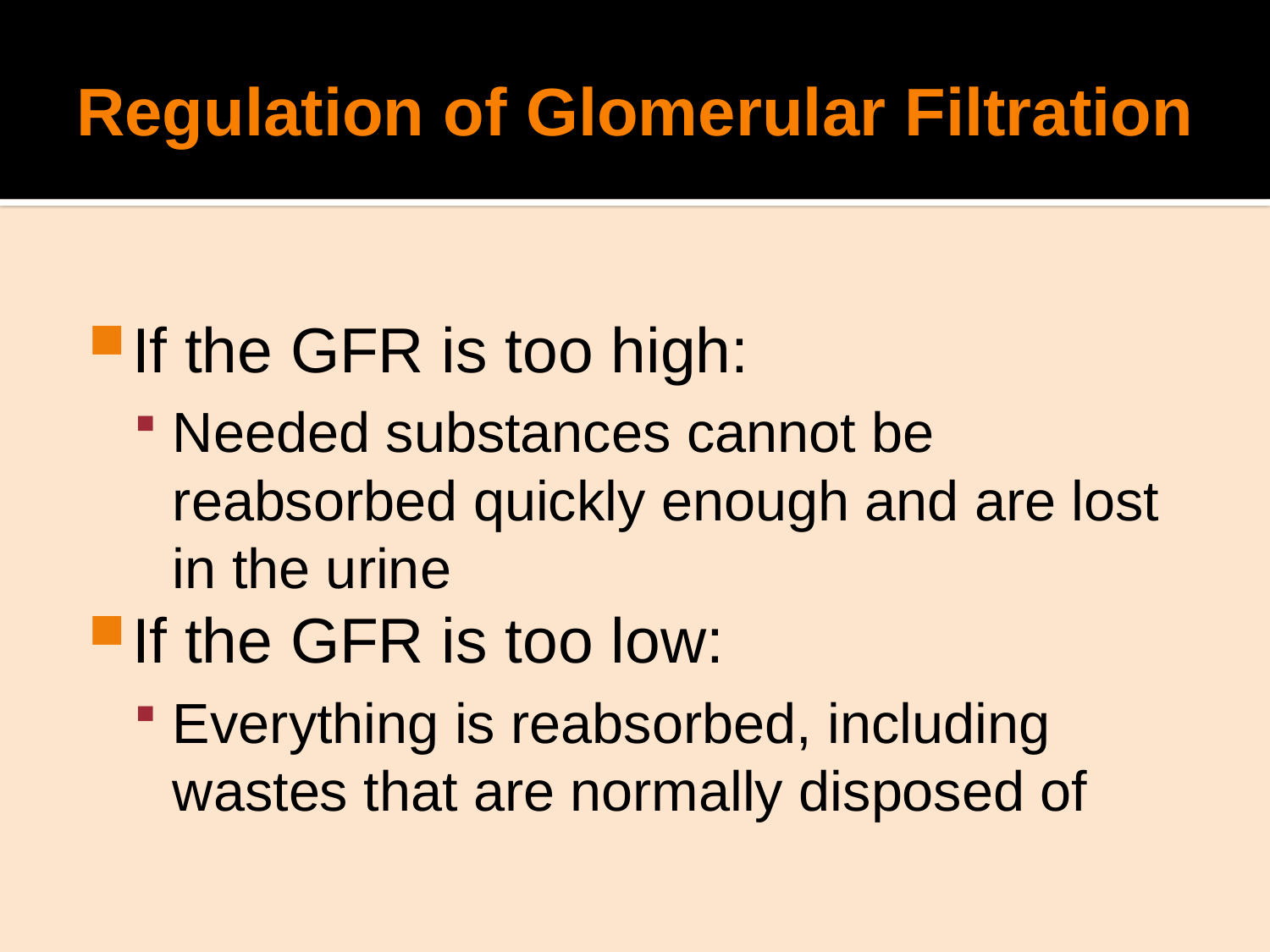

# Regulation of Glomerular Filtration
If the GFR is too high:
Needed substances cannot be reabsorbed quickly enough and are lost in the urine
If the GFR is too low:
Everything is reabsorbed, including wastes that are normally disposed of